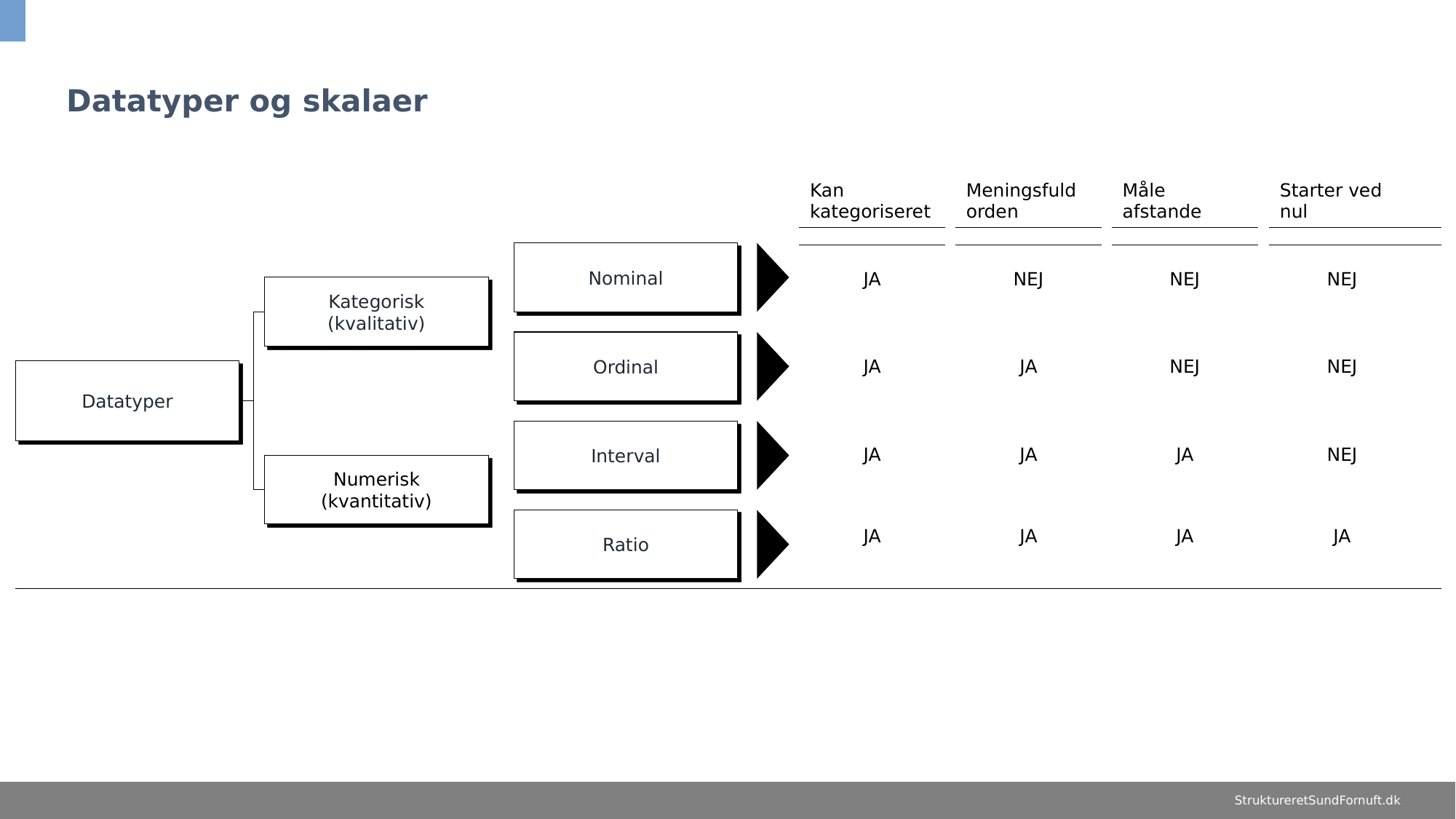

# Datatyper og skalaer
|  |  |  |  |  |  | Kan kategoriseret |  | Meningsfuld orden |  | Måle afstande |  | Starter ved nul |  |
| --- | --- | --- | --- | --- | --- | --- | --- | --- | --- | --- | --- | --- | --- |
|  |  |  |  |  |  |  |  |  |  |  |  |  |  |
|  |  |  |  |  |  | JA |  | NEJ |  | NEJ |  | NEJ |  |
|  |  |  |  |  |  |  |  |  |  |  |  |  |  |
|  |  |  |  |  |  |  |  |  |  |  |  |  |  |
|  |  |  |  |  |  | JA |  | JA |  | NEJ |  | NEJ |  |
|  |  |  |  |  |  |  |  |  |  |  |  |  |  |
|  |  |  |  |  |  |  |  |  |  |  |  |  |  |
|  |  |  |  |  |  | JA |  | JA |  | JA |  | NEJ |  |
|  |  |  |  |  |  |  |  |  |  |  |  |  |  |
|  |  |  |  |  |  |  |  |  |  |  |  |  |  |
|  |  |  |  |  |  | JA |  | JA |  | JA |  | JA |  |
|  |  |  |  |  |  |  |  |  |  |  |  |  |  |
|  |  |  |  |  |  |  |  |  |  |  |  |  |  |
Nominal

Kategorisk
(kvalitativ)
Ordinal

Datatyper
Interval

Numerisk
(kvantitativ)
Ratio

StruktureretSundFornuft.dk